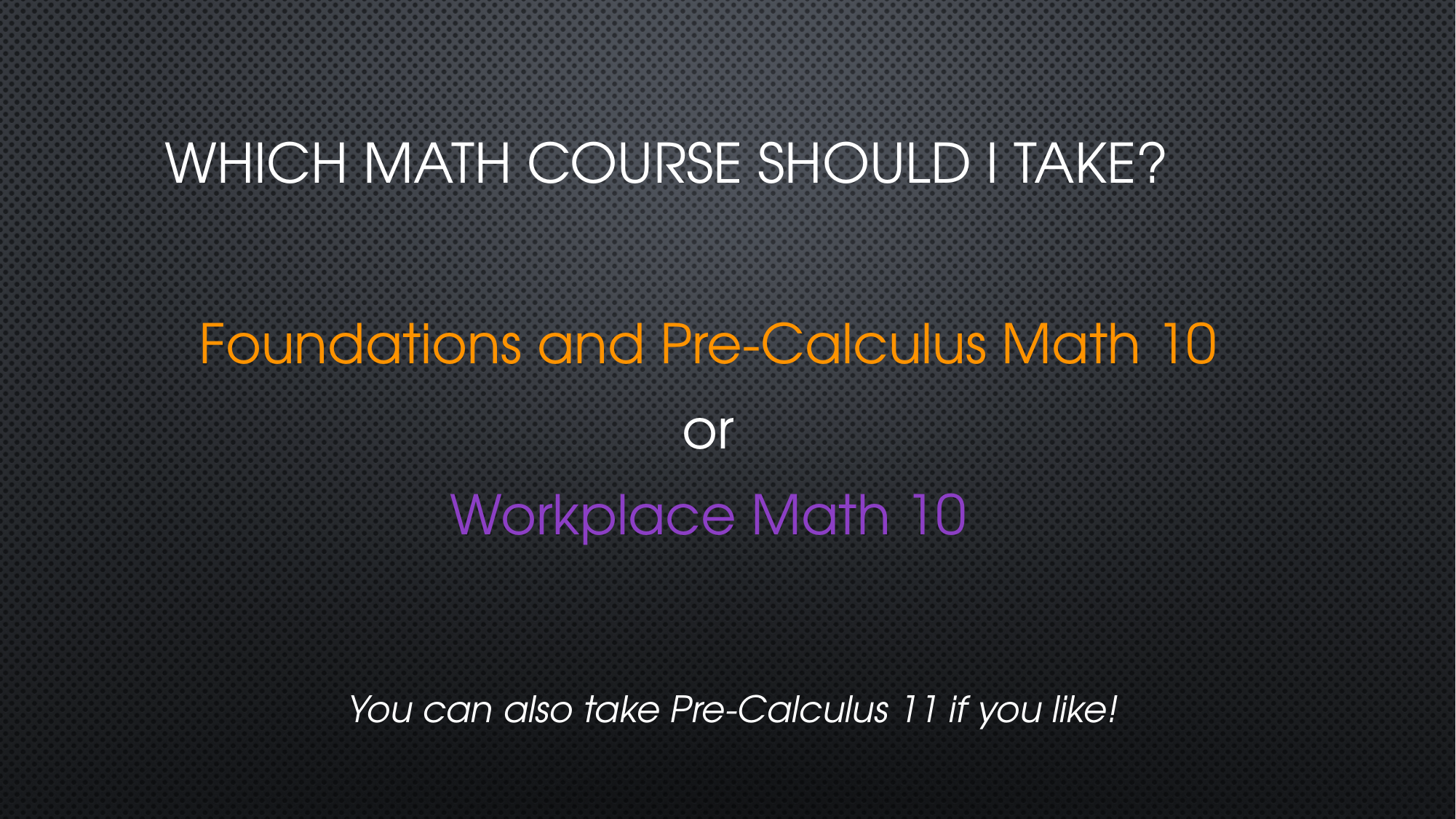

# Which Math Course Should I take?

Foundations and Pre-Calculus Math 10
or
Workplace Math 10

You can also take Pre-Calculus 11 if you like!